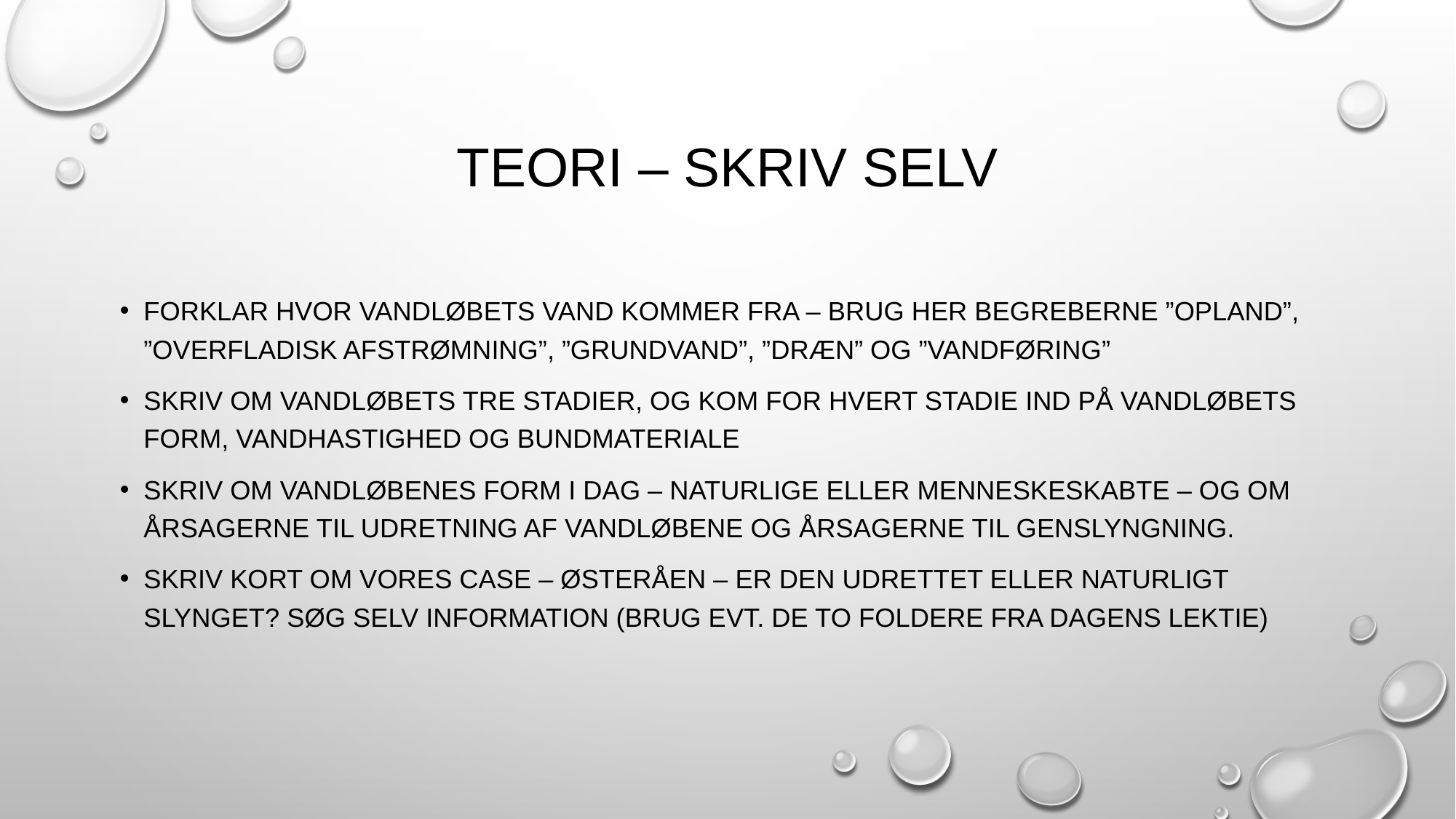

# Teori – skriv selv
Forklar hvor vandløbets vand kommer fra – brug her begreberne ”opland”, ”overfladisk afstrømning”, ”grundvand”, ”dræn” og ”vandføring”
Skriv om vandløbets tre stadier, og kom for hvert stadie ind på vandløbets form, vandhastighed og bundmateriale
Skriv om vandløbenes form i dag – naturlige eller menneskeskabte – og om årsagerne til udretning af vandløbene og årsagerne til genslyngning.
Skriv kort om vores case – Østeråen – er den udrettet eller naturligt slynget? Søg selv information (brug evt. de to foldere fra dagens lektie)